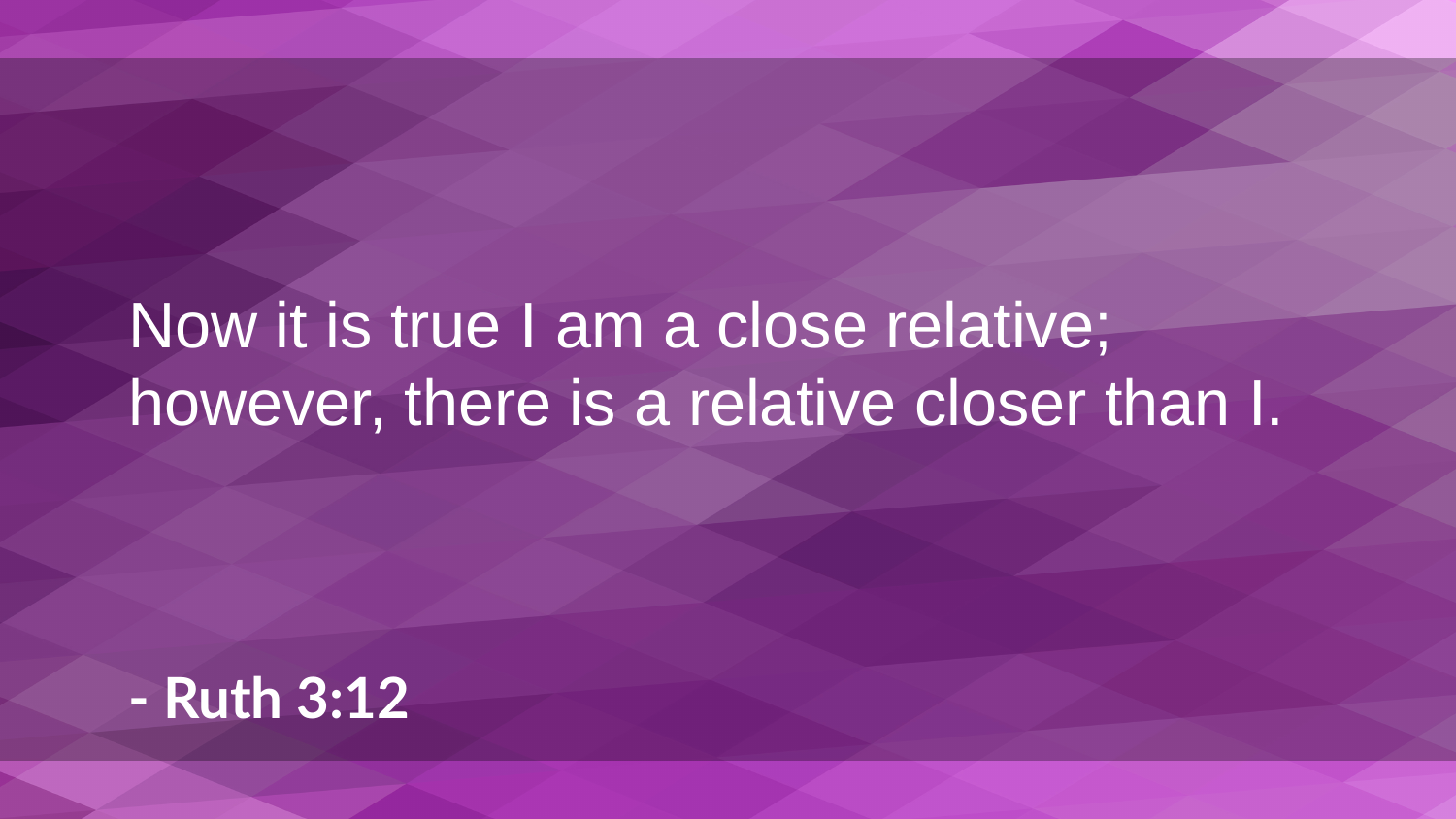

Now it is true I am a close relative; however, there is a relative closer than I.
- Ruth 3:12